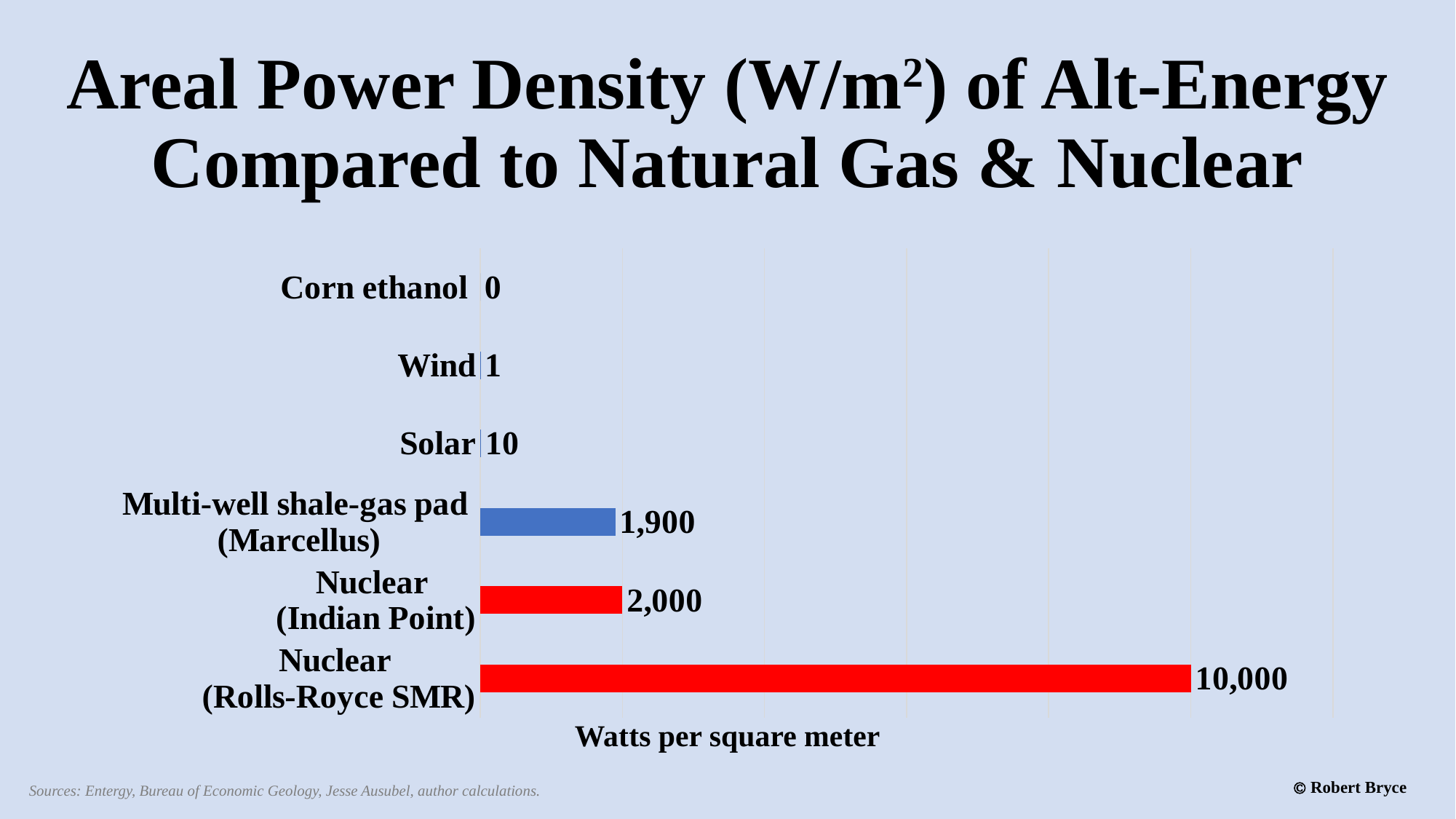

# Areal Power Density (W/m2) of Alt-Energy Compared to Natural Gas & Nuclear

### Chart

| Category |  |
|---|---|
| Nuclear
(Rolls-Royce SMR) | 10000.0 |
| Nuclear
(Indian Point) | 2000.0 |
| Multi-well shale-gas pad
(Marcellus) | 1900.0 |
| Solar | 10.0 |
| Wind | 1.0 |
| Corn ethanol  | 0.1 |
Watts per square meter
© Robert Bryce
Sources: Entergy, Bureau of Economic Geology, Jesse Ausubel, author calculations.